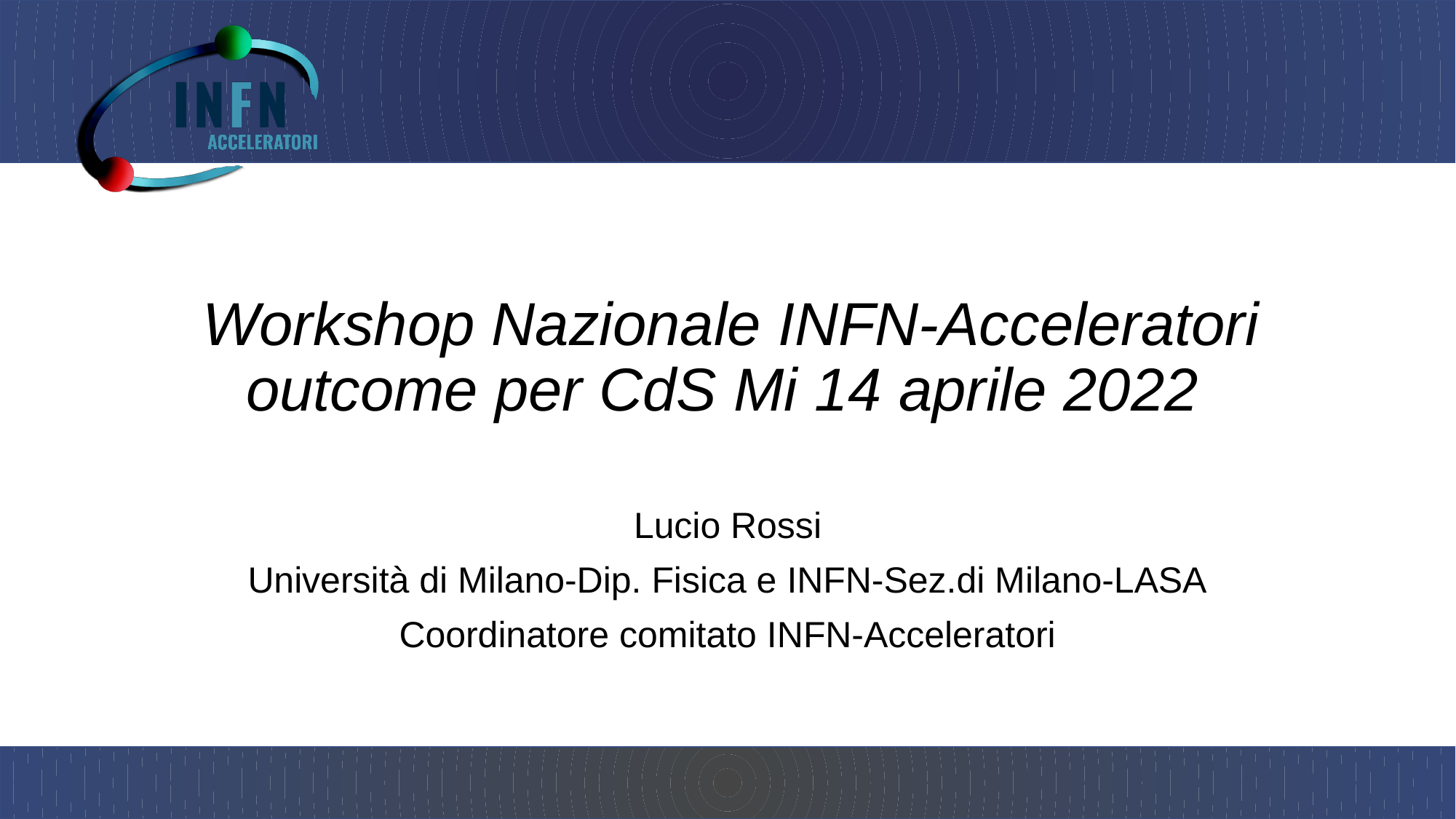

# Workshop Nazionale INFN-Acceleratori outcome per CdS Mi 14 aprile 2022
Lucio Rossi
Università di Milano-Dip. Fisica e INFN-Sez.di Milano-LASA
Coordinatore comitato INFN-Acceleratori